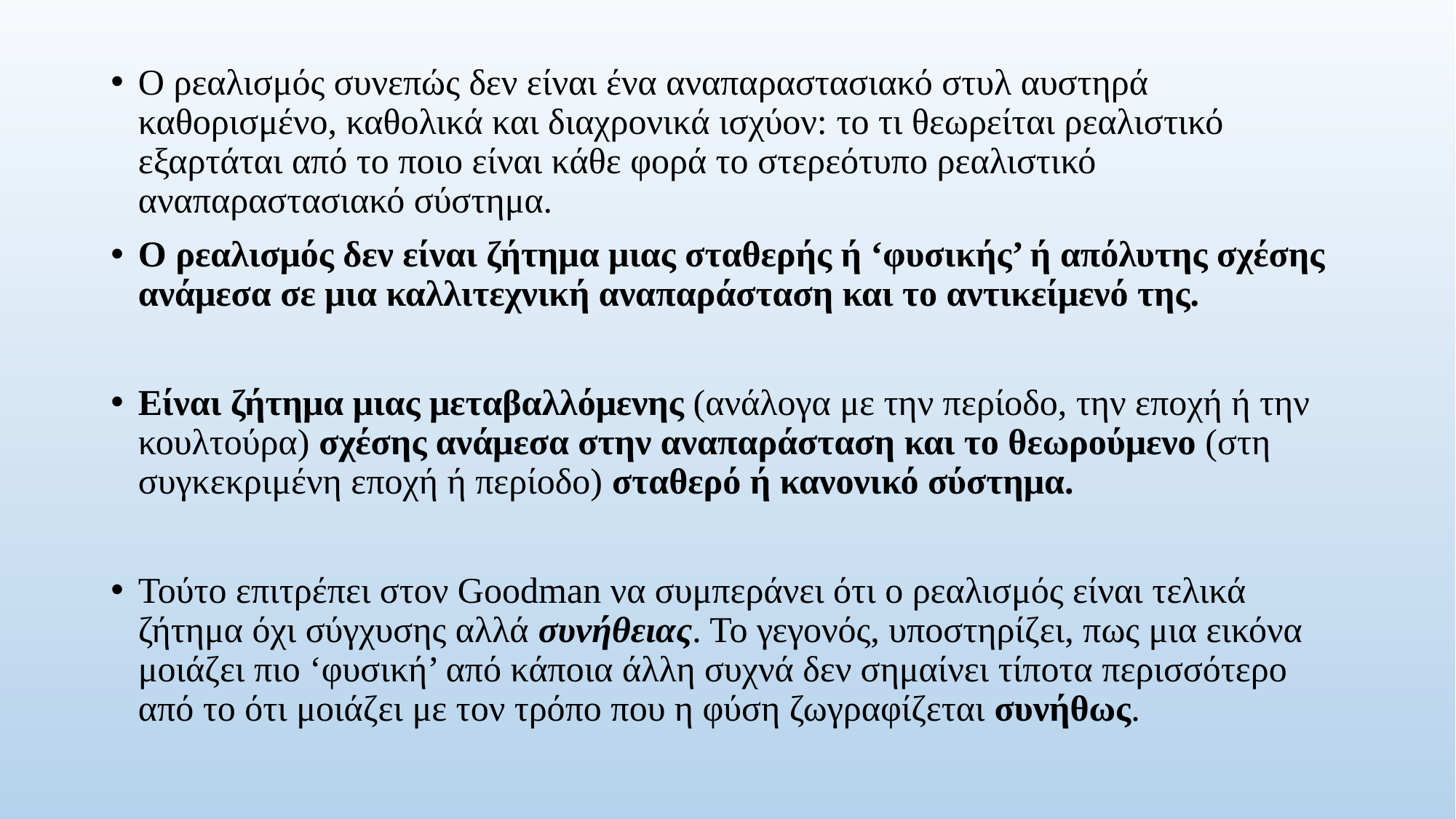

O ρεαλισμός συνεπώς δεν είναι ένα αναπαραστασιακό στυλ αυστηρά καθορισμένο, καθολικά και διαχρονικά ισχύον: το τι θεωρείται ρεαλιστικό εξαρτάται από το ποιο είναι κάθε φορά το στερεότυπο ρεαλιστικό αναπαραστασιακό σύστημα.
Ο ρεαλισμός δεν είναι ζήτημα μιας σταθερής ή ‘φυσικής’ ή απόλυτης σχέσης ανάμεσα σε μια καλλιτεχνική αναπαράσταση και το αντικείμενό της.

Είναι ζήτημα μιας μεταβαλλόμενης (ανάλογα με την περίοδο, την εποχή ή την κουλτούρα) σχέσης ανάμεσα στην αναπαράσταση και το θεωρούμενο (στη συγκεκριμένη εποχή ή περίοδο) σταθερό ή κανονικό σύστημα.

Τούτο επιτρέπει στον Goodman να συμπεράνει ότι ο ρεαλισμός είναι τελικά ζήτημα όχι σύγχυσης αλλά συνήθειας. Το γεγονός, υποστηρίζει, πως μια εικόνα μοιάζει πιο ‘φυσική’ από κάποια άλλη συχνά δεν σημαίνει τίποτα περισσότερο από το ότι μοιάζει με τον τρόπο που η φύση ζωγραφίζεται συνήθως.